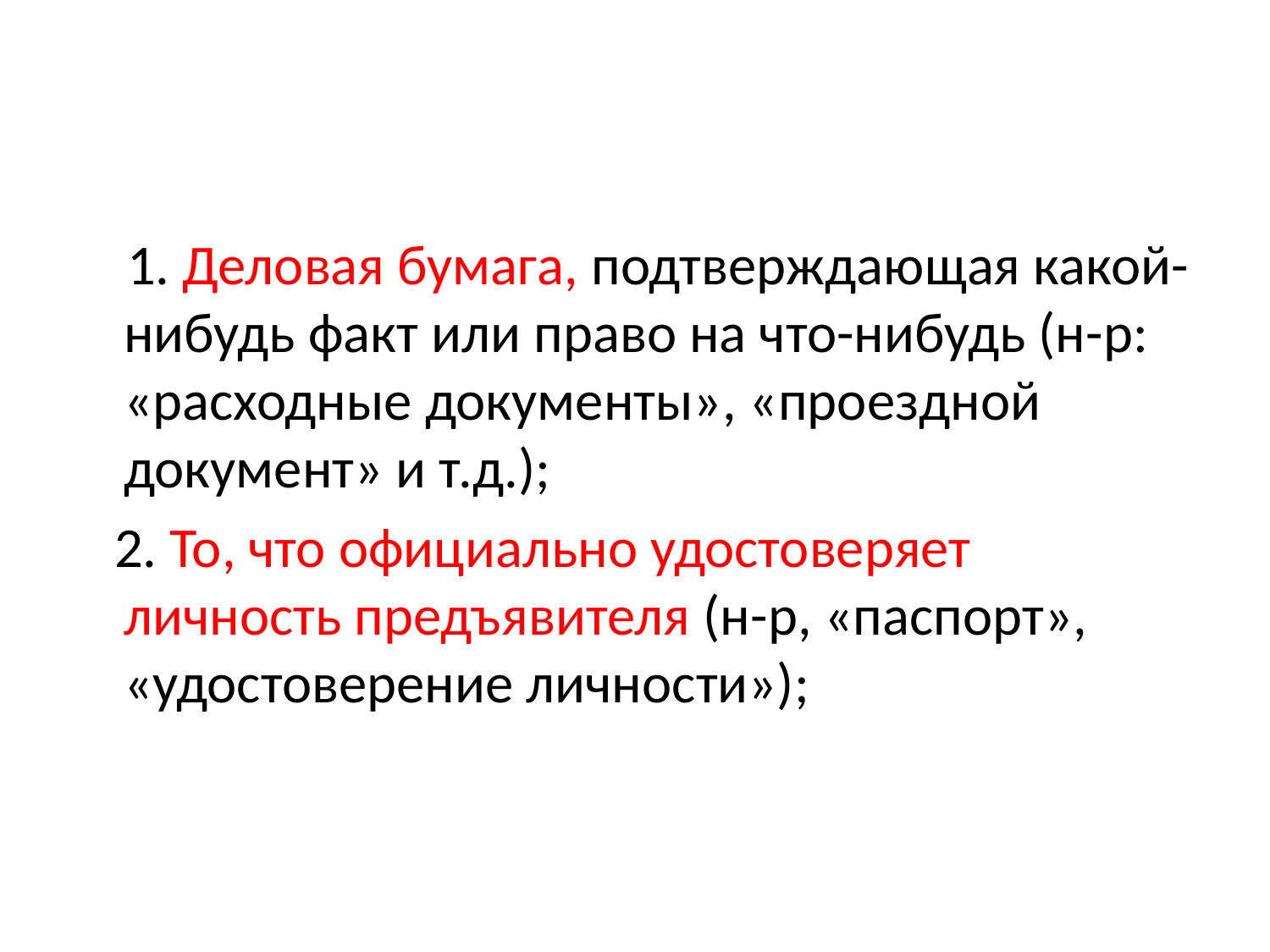

#
    1. Деловая бумага, подтверждающая какой-нибудь факт или право на что-нибудь (н-р: «расходные документы», «проездной документ» и т.д.);
   2. То, что официально удостоверяет личность предъявителя (н-р, «паспорт», «удостоверение личности»);